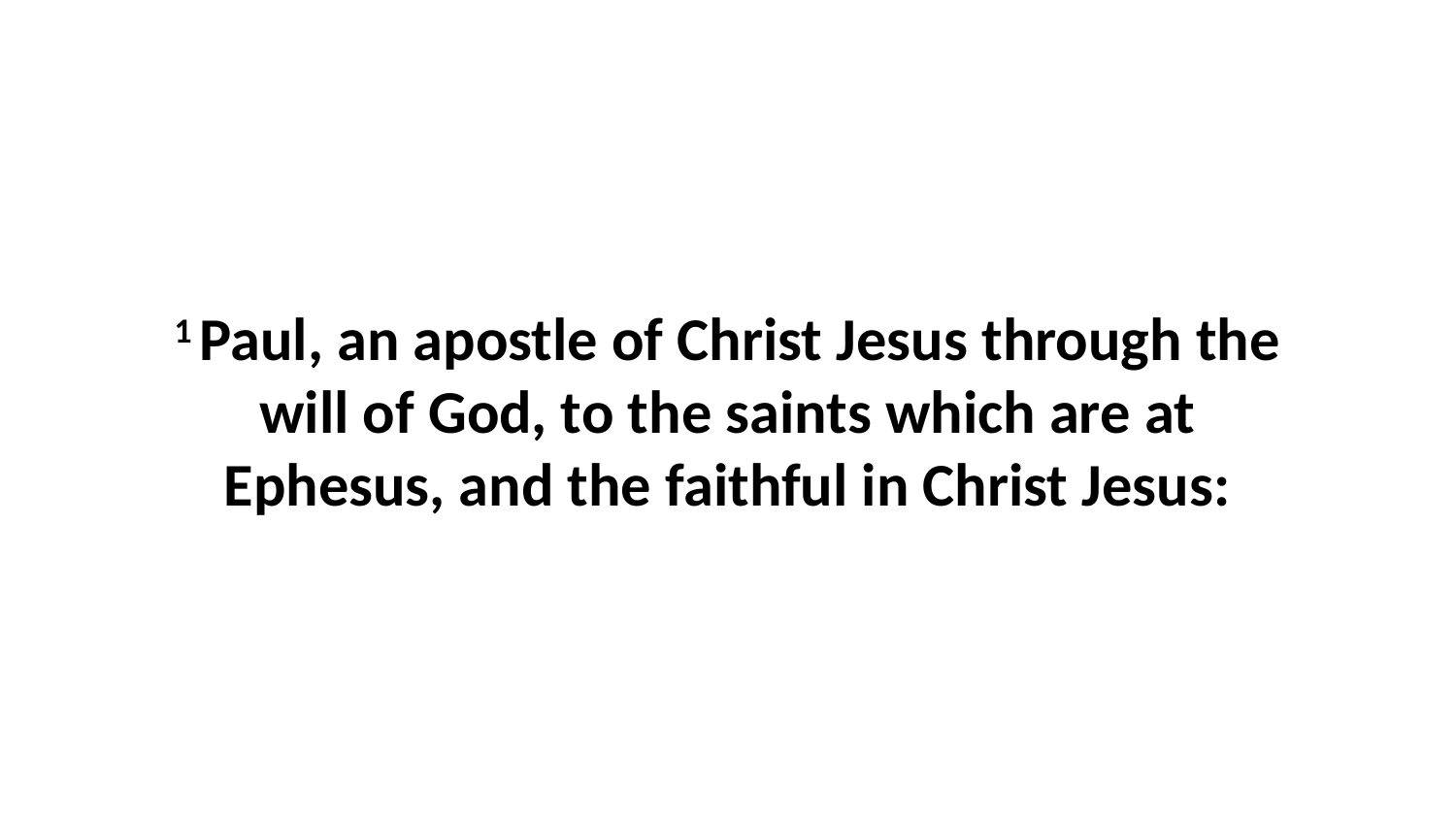

1 Paul, an apostle of Christ Jesus through the will of God, to the saints which are at Ephesus, and the faithful in Christ Jesus: